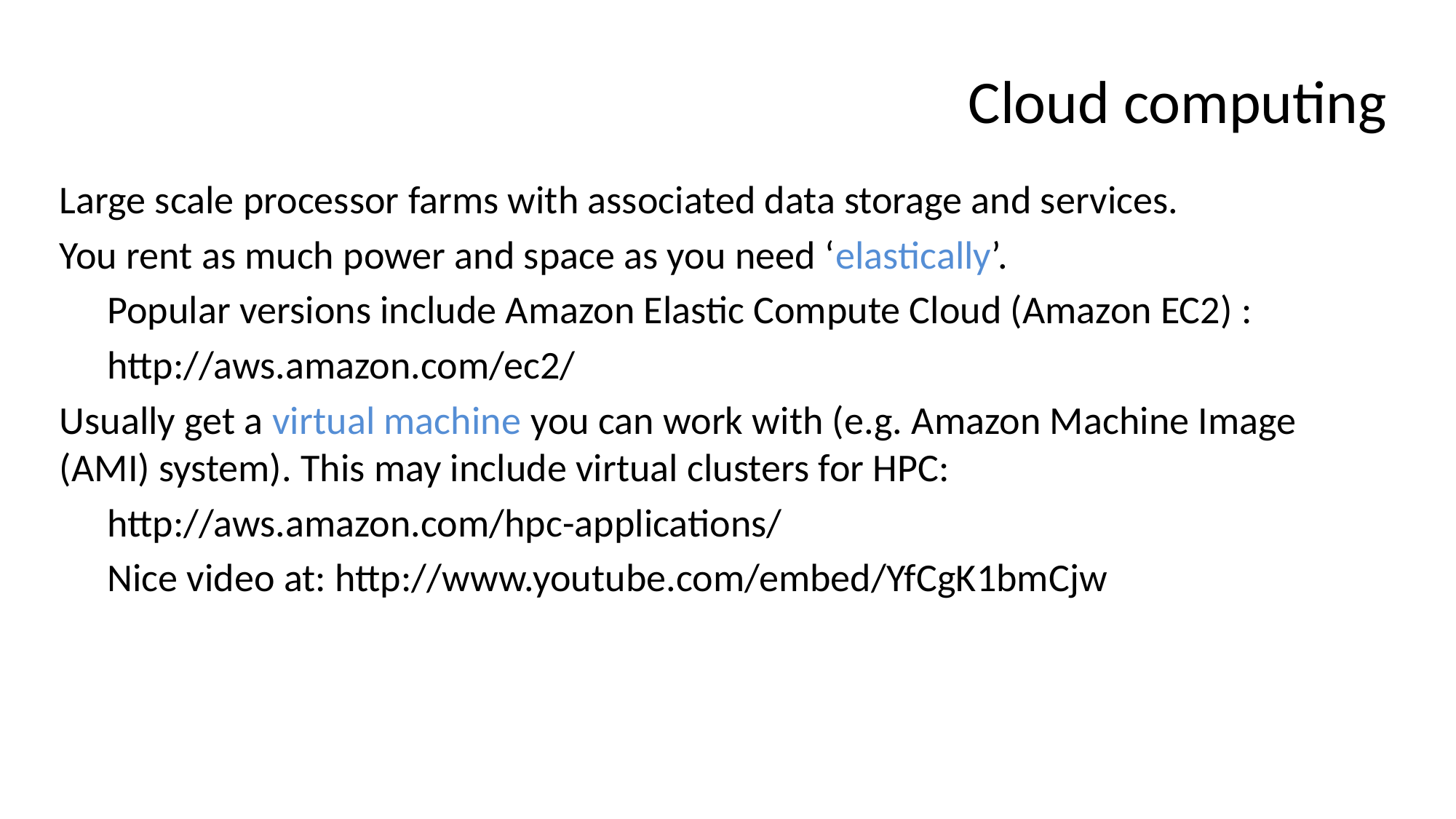

# Cloud computing
Large scale processor farms with associated data storage and services.
You rent as much power and space as you need ‘elastically’.
Popular versions include Amazon Elastic Compute Cloud (Amazon EC2) :
http://aws.amazon.com/ec2/
Usually get a virtual machine you can work with (e.g. Amazon Machine Image (AMI) system). This may include virtual clusters for HPC:
http://aws.amazon.com/hpc-applications/
Nice video at: http://www.youtube.com/embed/YfCgK1bmCjw